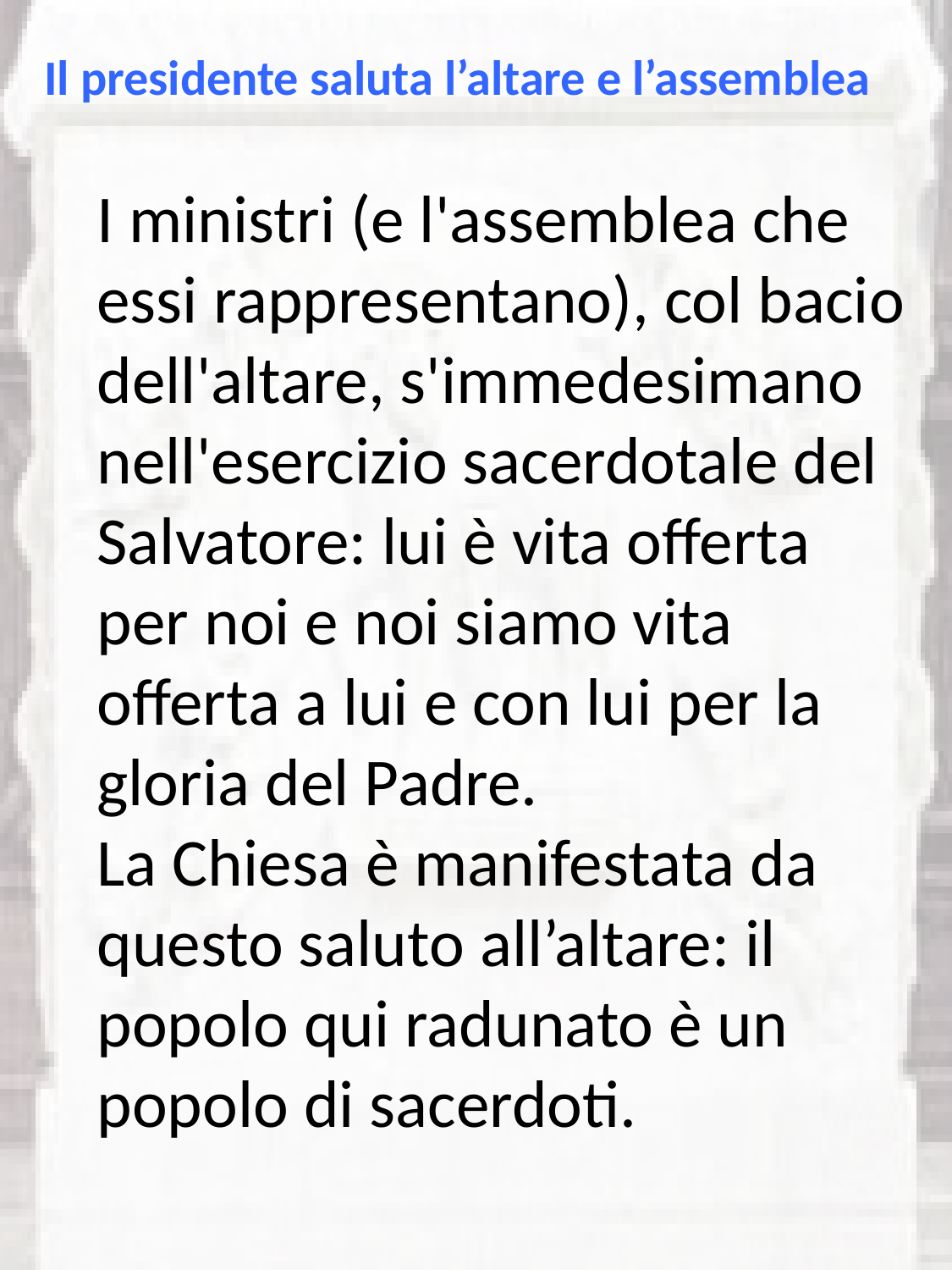

Il presidente saluta l’altare e l’assemblea
I ministri (e l'assemblea che essi rappresentano), col bacio dell'altare, s'immedesimano
nell'esercizio sacerdotale del Salvatore: lui è vita offerta per noi e noi siamo vita offerta a lui e con lui per la gloria del Padre.
La Chiesa è manifestata da questo saluto all’altare: il popolo qui radunato è un popolo di sacerdoti.